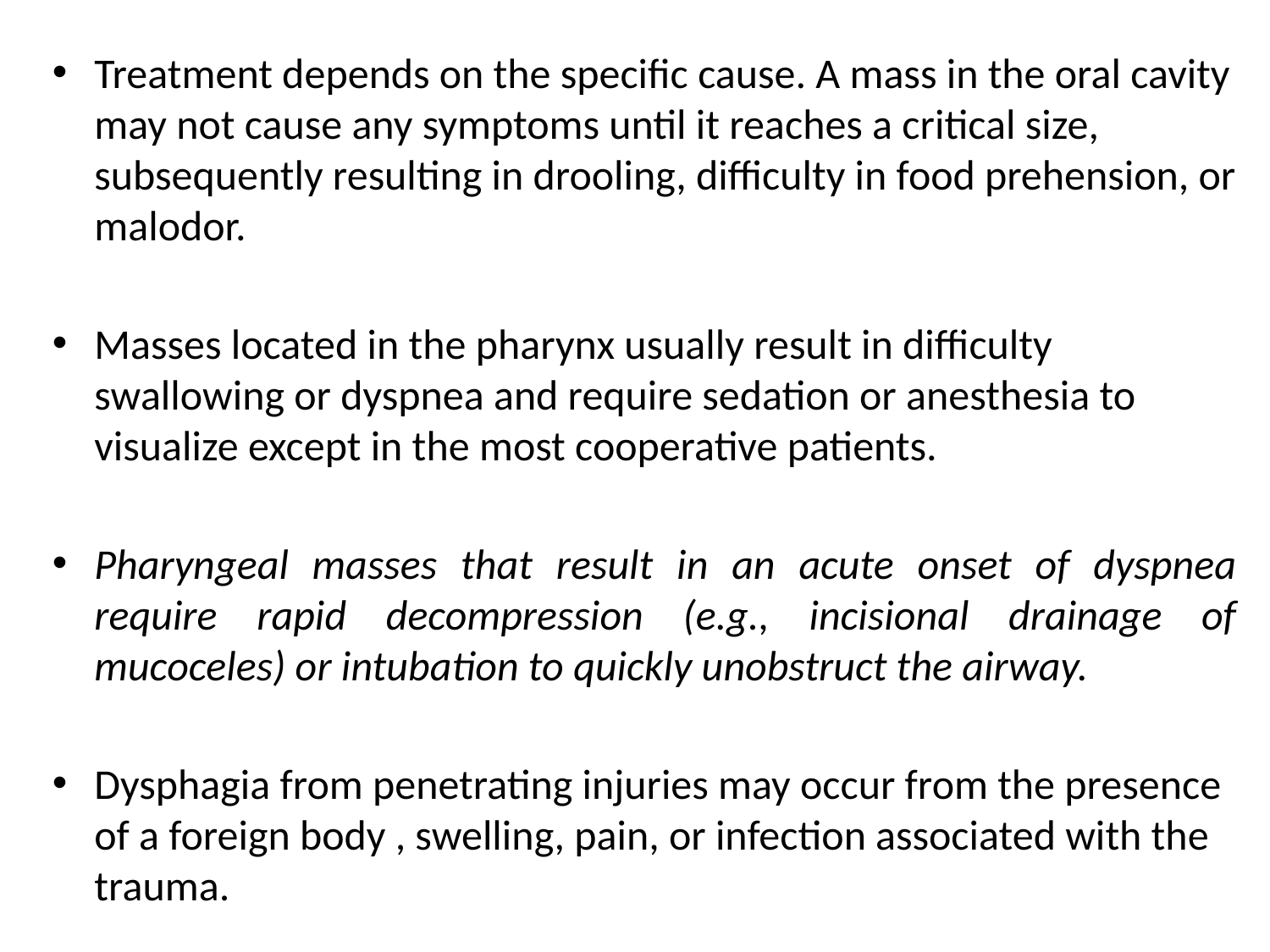

Treatment depends on the specific cause. A mass in the oral cavity may not cause any symptoms until it reaches a critical size, subsequently resulting in drooling, difficulty in food prehension, or malodor.

Masses located in the pharynx usually result in difficulty swallowing or dyspnea and require sedation or anesthesia to visualize except in the most cooperative patients.

Pharyngeal masses that result in an acute onset of dyspnea require rapid decompression (e.g., incisional drainage of mucoceles) or intubation to quickly unobstruct the airway.

Dysphagia from penetrating injuries may occur from the presence of a foreign body , swelling, pain, or infection associated with the trauma.